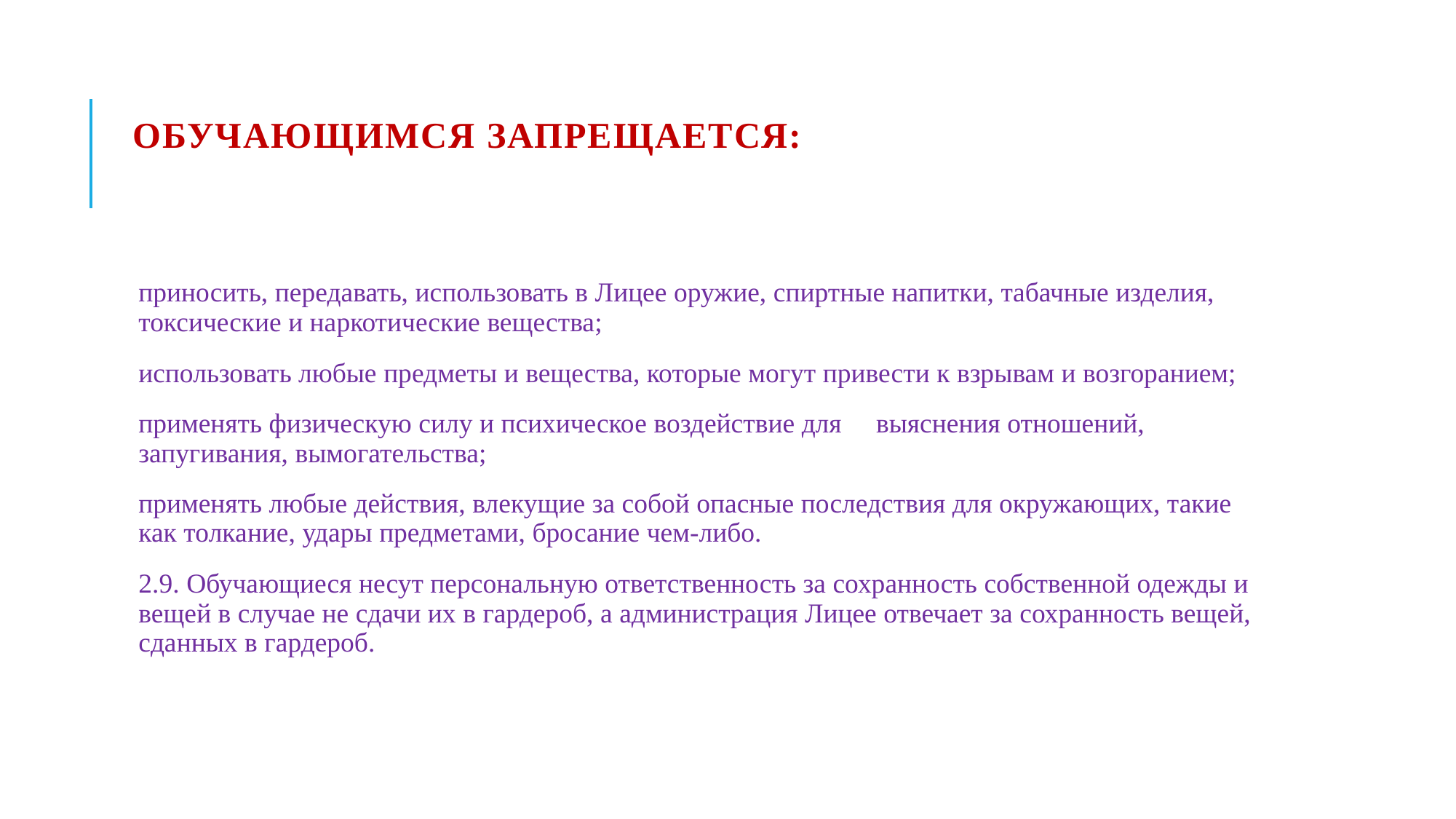

# Обучающимся запрещается:
приносить, передавать, использовать в Лицее оружие, спиртные напитки, табачные изделия, токсические и наркотические вещества;
использовать любые предметы и вещества, которые могут привести к взрывам и возгоранием;
применять физическую силу и психическое воздействие для     выяснения отношений, запугивания, вымогательства;
применять любые действия, влекущие за собой опасные последствия для окружающих, такие как толкание, удары предметами, бросание чем-либо.
2.9. Обучающиеся несут персональную ответственность за сохранность собственной одежды и вещей в случае не сдачи их в гардероб, а администрация Лицее отвечает за сохранность вещей, сданных в гардероб.